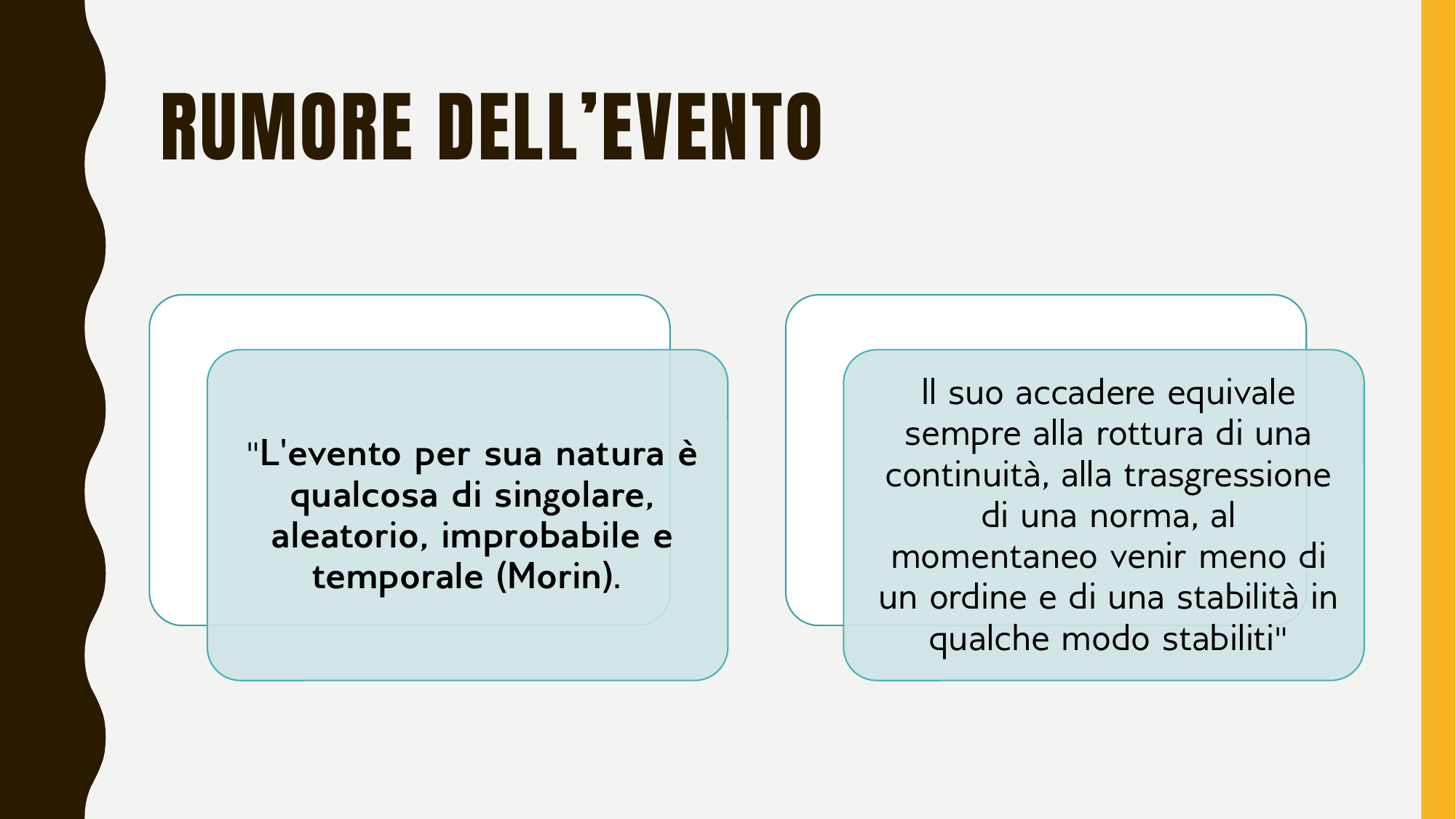

# Rumore dell’evento
"L'evento per sua natura è qualcosa di singolare, aleatorio, improbabile e temporale (Morin).
Il suo accadere equivale sempre alla rottura di una continuità, alla trasgressione di una norma, al momentaneo venir meno di un ordine e di una stabilità in qualche modo stabiliti"